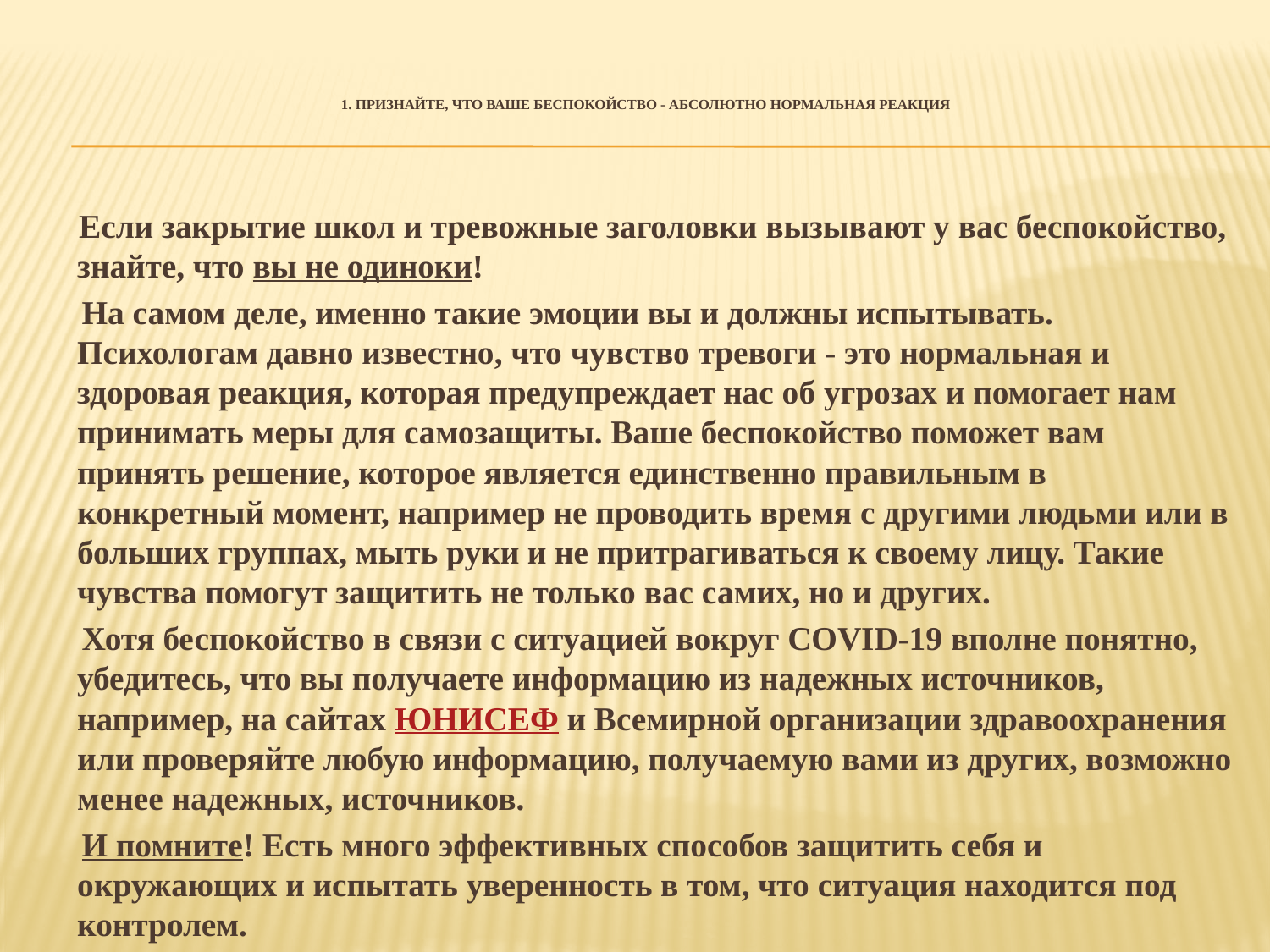

# 1. Признайте, что ваше беспокойство - абсолютно нормальная реакция
     Если закрытие школ и тревожные заголовки вызывают у вас беспокойство, знайте, что вы не одиноки!
      На самом деле, именно такие эмоции вы и должны испытывать. Психологам давно известно, что чувство тревоги - это нормальная и здоровая реакция, которая предупреждает нас об угрозах и помогает нам принимать меры для самозащиты. Ваше беспокойство поможет вам принять решение, которое является единственно правильным в конкретный момент, например не проводить время с другими людьми или в больших группах, мыть руки и не притрагиваться к своему лицу. Такие чувства помогут защитить не только вас самих, но и других.
      Хотя беспокойство в связи с ситуацией вокруг COVID-19 вполне понятно, убедитесь, что вы получаете информацию из надeжных источников, например, на сайтах ЮНИСЕФ и Всемирной организации здравоохранения или проверяйте любую информацию, получаемую вами из других, возможно менее надeжных, источников.
      И помните! Есть много эффективных способов защитить себя и окружающих и испытать уверенность в том, что ситуация находится под контролем.